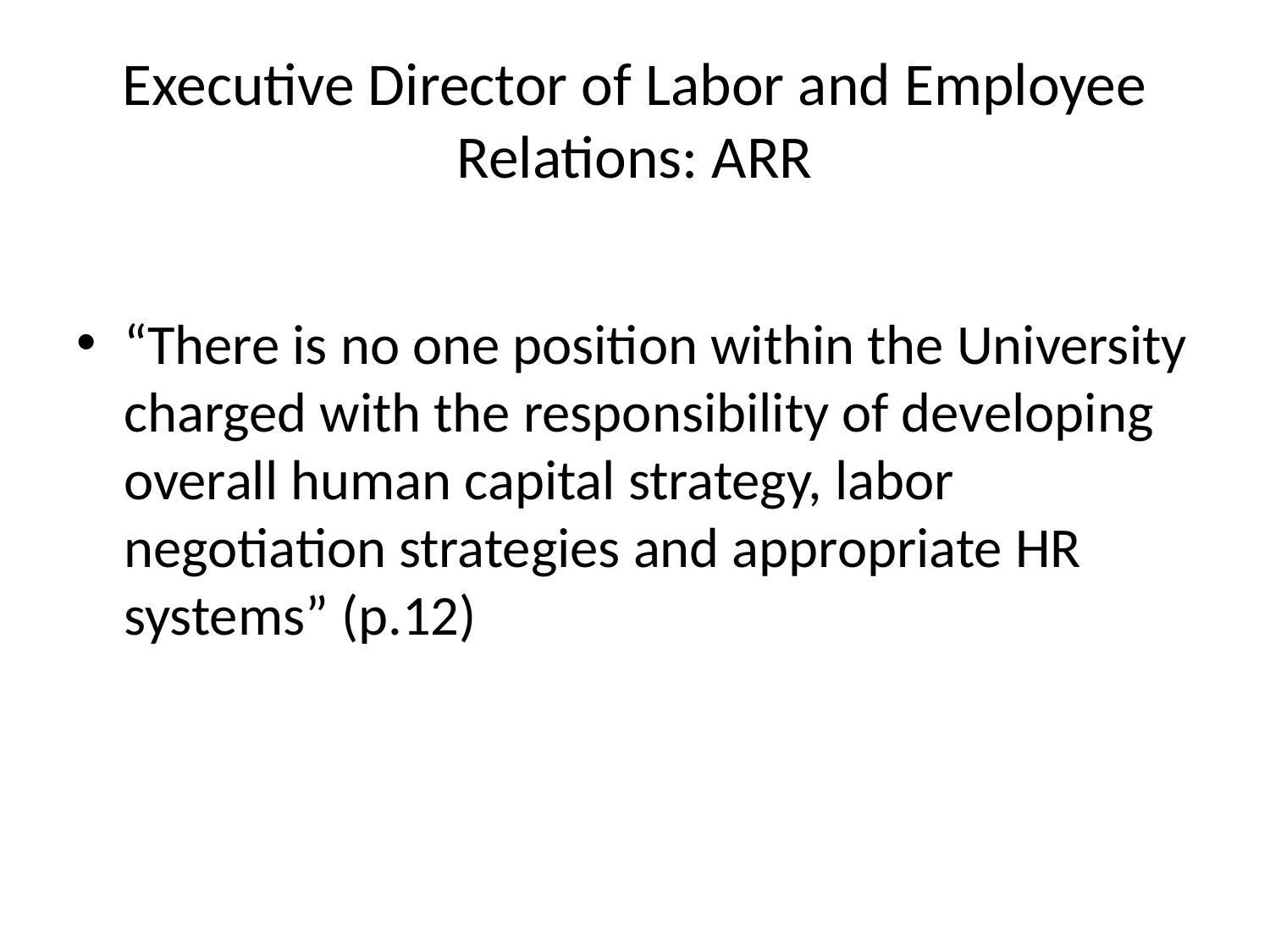

# Executive Director of Labor and Employee Relations: ARR

“There is no one position within the University charged with the responsibility of developing overall human capital strategy, labor negotiation strategies and appropriate HR systems” (p.12)